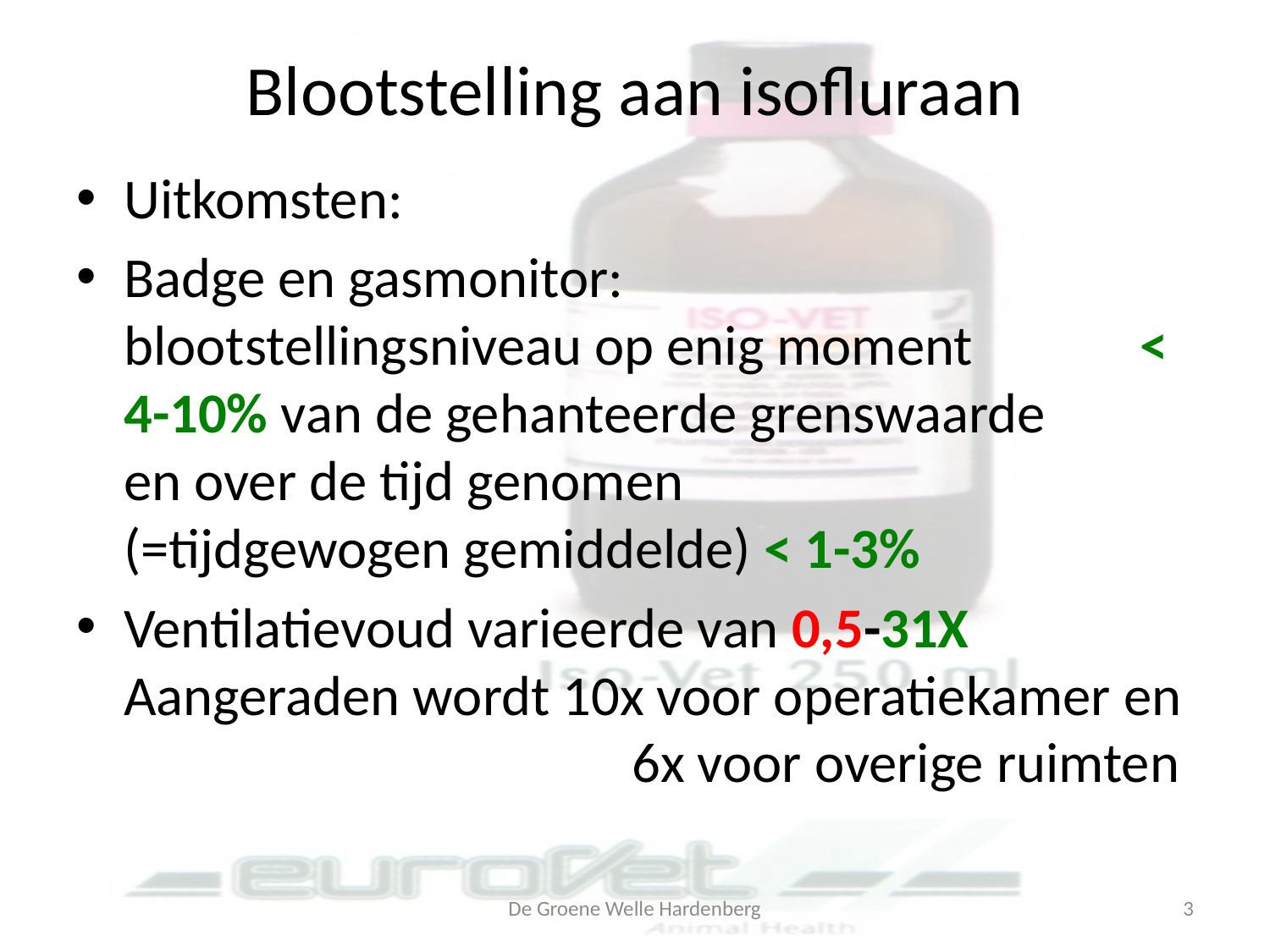

# Blootstelling aan isofluraan
Uitkomsten:
Badge en gasmonitor: 		blootstellingsniveau op enig moment 		< 4-10% van de gehanteerde grenswaarde 	en over de tijd genomen 		(=tijdgewogen gemiddelde) < 1-3%
Ventilatievoud varieerde van 0,5-31X  Aangeraden wordt 10x voor operatiekamer en 				6x voor overige ruimten
De Groene Welle Hardenberg
3